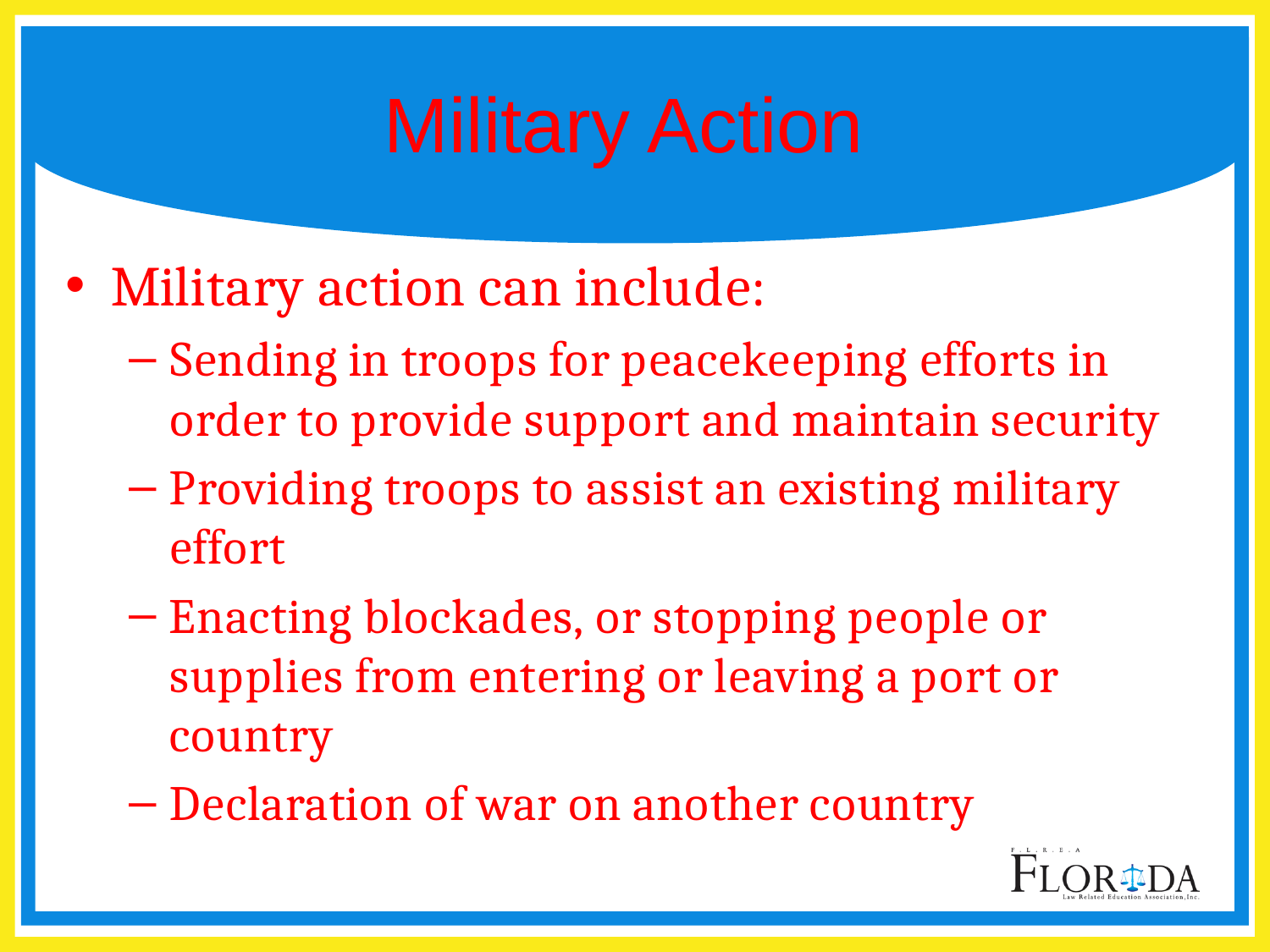

# Military Action
Military action can include:
Sending in troops for peacekeeping efforts in order to provide support and maintain security
Providing troops to assist an existing military effort
Enacting blockades, or stopping people or supplies from entering or leaving a port or country
Declaration of war on another country